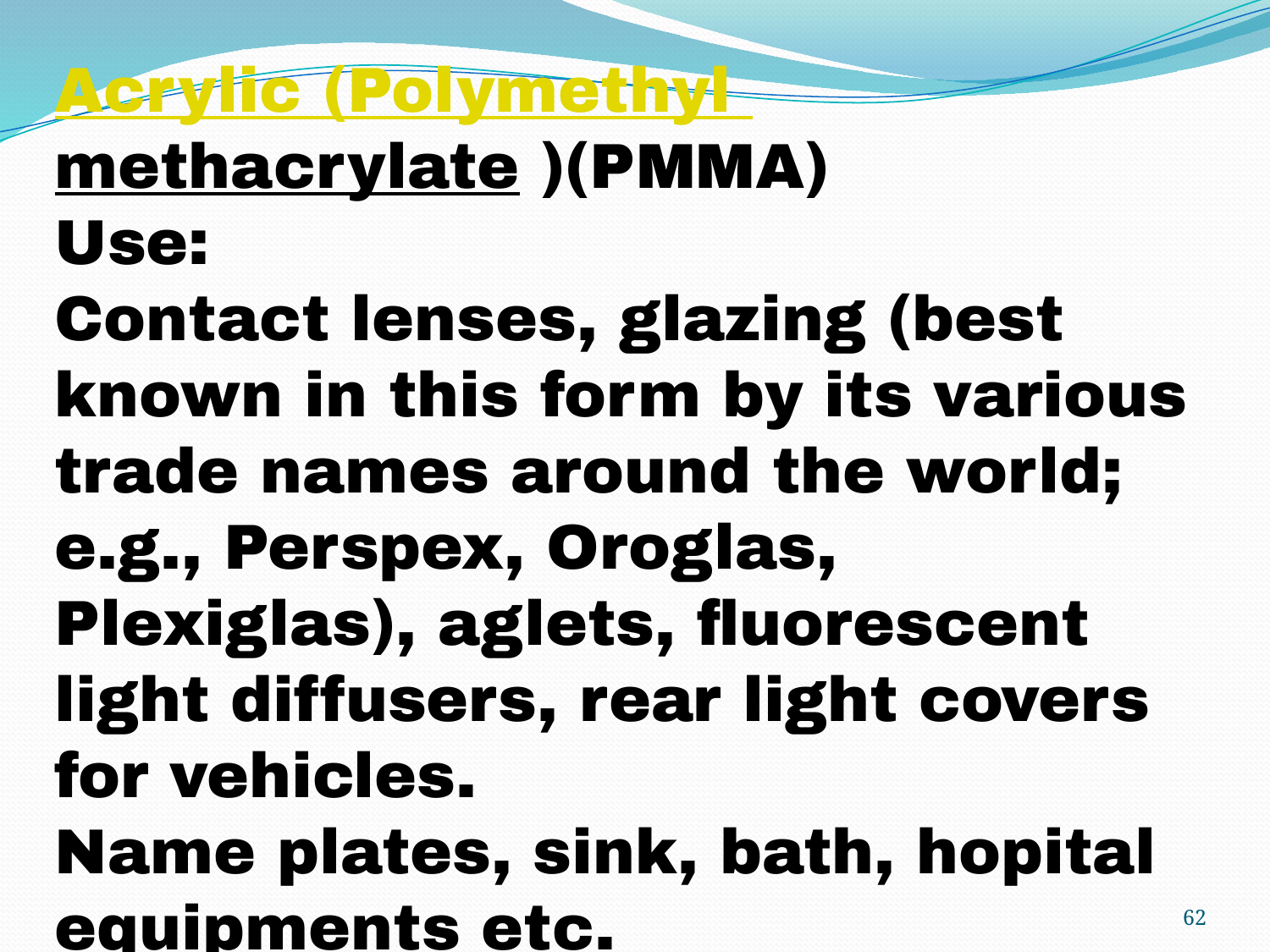

Acrylic (Polymethyl methacrylate )(PMMA)
Use:
Contact lenses, glazing (best known in this form by its various trade names around the world; e.g., Perspex, Oroglas, Plexiglas), aglets, fluorescent light diffusers, rear light covers for vehicles.
Name plates, sink, bath, hopital equipments etc.

62